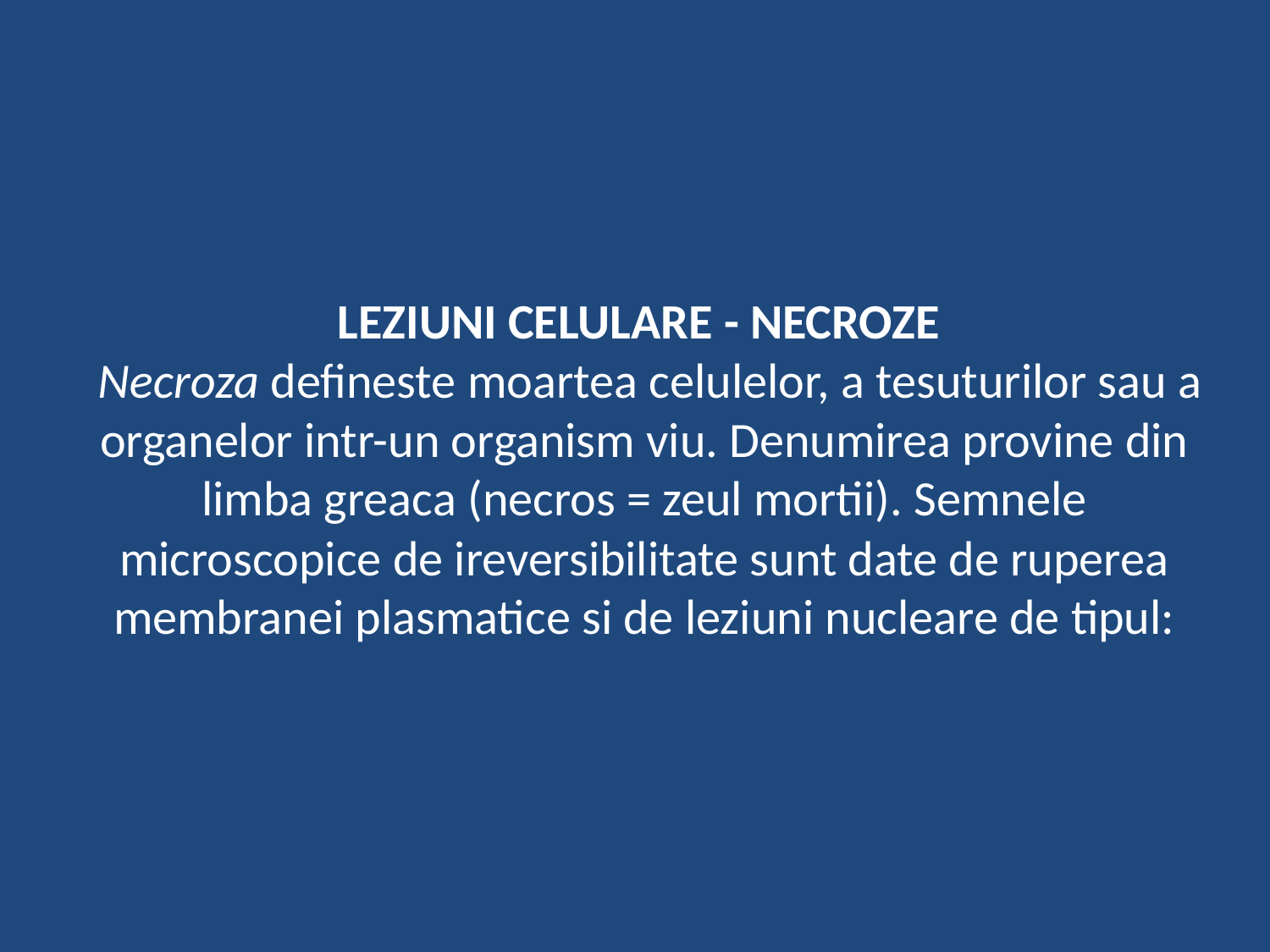

# LEZIUNI CELULARE - NECROZE Necroza defineste moartea celulelor, a tesuturilor sau a organelor intr-un organism viu. Denumirea provine din limba greaca (necros = zeul mortii). Semnele microscopice de ireversibilitate sunt date de ruperea membranei plasmatice si de leziuni nucleare de tipul: